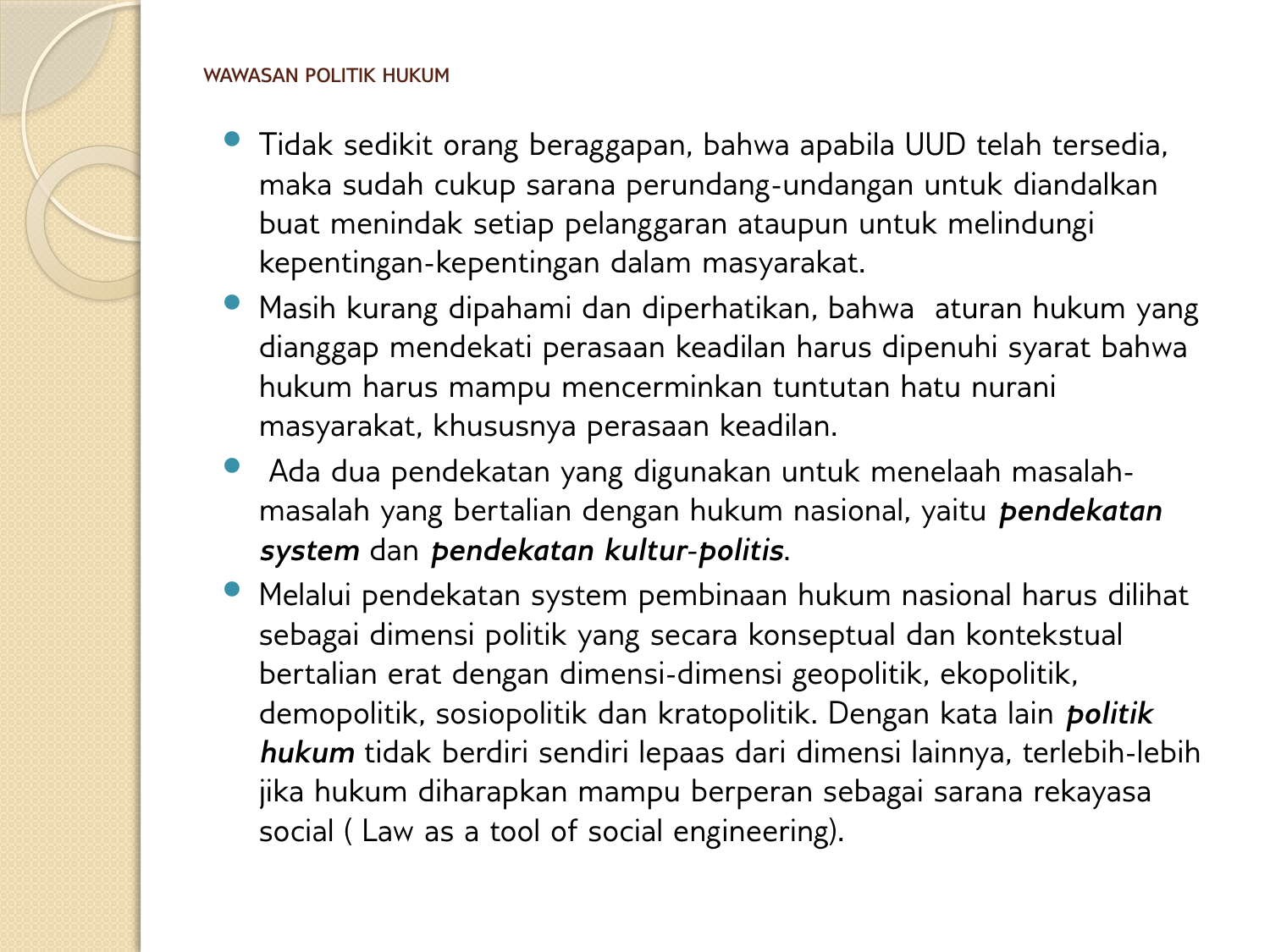

# WAWASAN POLITIK HUKUM
Tidak sedikit orang beraggapan, bahwa apabila UUD telah tersedia, maka sudah cukup sarana perundang-undangan untuk diandalkan buat menindak setiap pelanggaran ataupun untuk melindungi kepentingan-kepentingan dalam masyarakat.
Masih kurang dipahami dan diperhatikan, bahwa  aturan hukum yang dianggap mendekati perasaan keadilan harus dipenuhi syarat bahwa hukum harus mampu mencerminkan tuntutan hatu nurani masyarakat, khususnya perasaan keadilan.
 Ada dua pendekatan yang digunakan untuk menelaah masalah-masalah yang bertalian dengan hukum nasional, yaitu pendekatan system dan pendekatan kultur-politis.
Melalui pendekatan system pembinaan hukum nasional harus dilihat sebagai dimensi politik yang secara konseptual dan kontekstual bertalian erat dengan dimensi-dimensi geopolitik, ekopolitik, demopolitik, sosiopolitik dan kratopolitik. Dengan kata lain politik hukum tidak berdiri sendiri lepaas dari dimensi lainnya, terlebih-lebih jika hukum diharapkan mampu berperan sebagai sarana rekayasa social ( Law as a tool of social engineering).